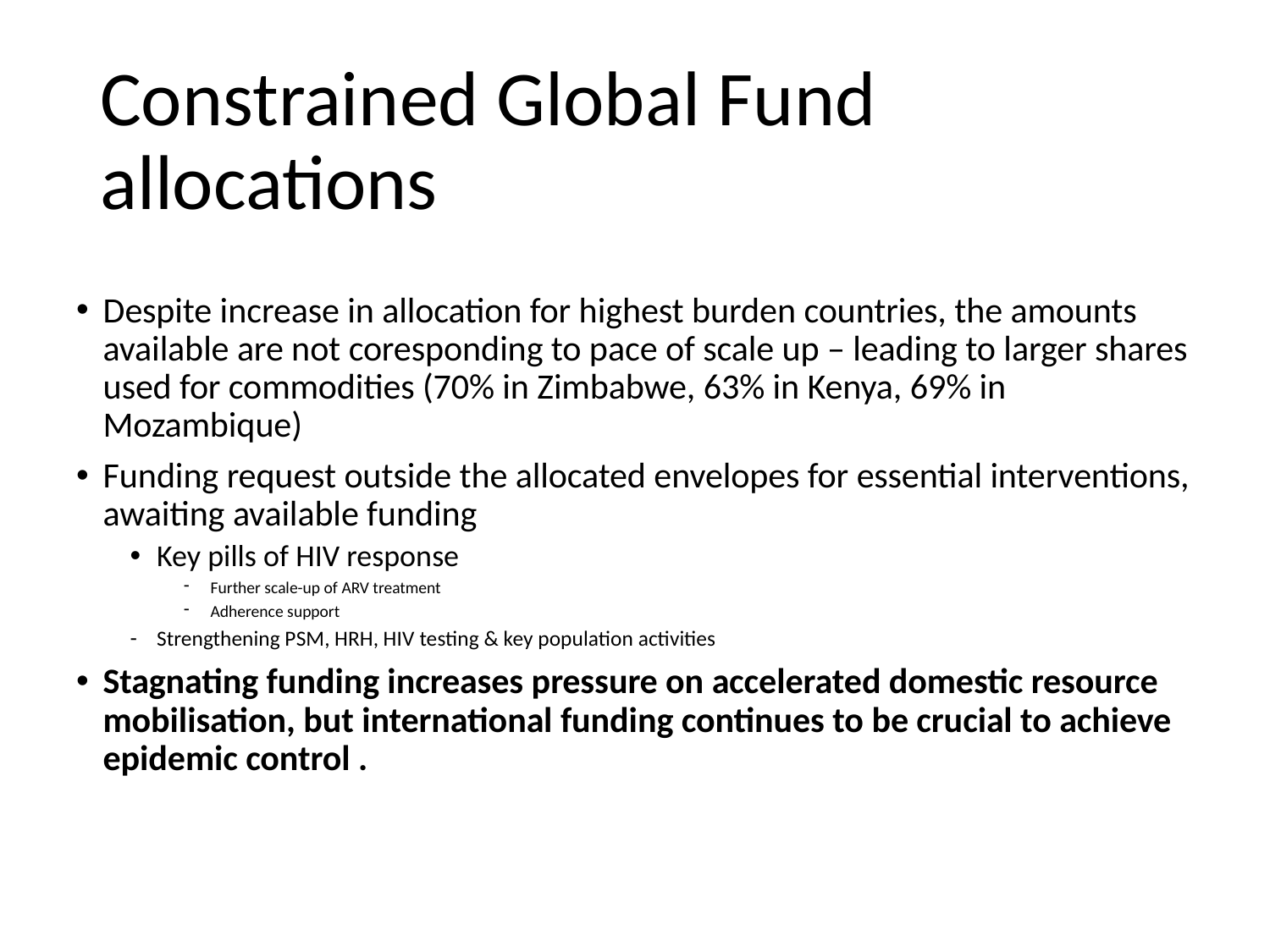

# Constrained Global Fund allocations
Despite increase in allocation for highest burden countries, the amounts available are not coresponding to pace of scale up – leading to larger shares used for commodities (70% in Zimbabwe, 63% in Kenya, 69% in Mozambique)
Funding request outside the allocated envelopes for essential interventions, awaiting available funding
Key pills of HIV response
Further scale-up of ARV treatment
Adherence support
Strengthening PSM, HRH, HIV testing & key population activities
Stagnating funding increases pressure on accelerated domestic resource mobilisation, but international funding continues to be crucial to achieve epidemic control .